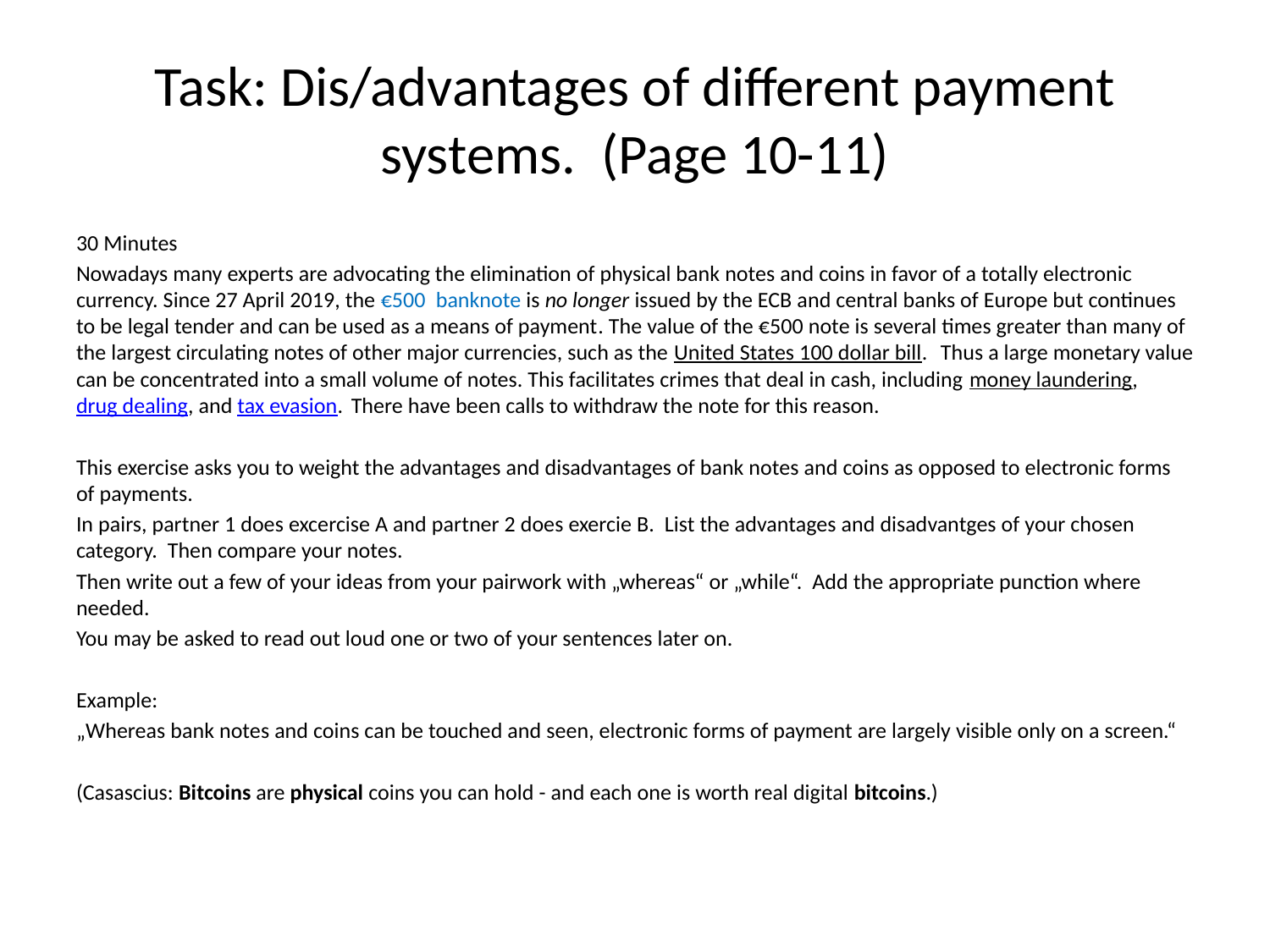

# Task: Dis/advantages of different payment systems.  (Page 10-11)
30 Minutes
Nowadays many experts are advocating the elimination of physical bank notes and coins in favor of a totally electronic currency. Since 27 April 2019, the €500  banknote is no longer issued by the ECB and central banks of Europe but continues to be legal tender and can be used as a means of payment. The value of the €500 note is several times greater than many of the largest circulating notes of other major currencies, such as the United States 100 dollar bill.   Thus a large monetary value can be concentrated into a small volume of notes. This facilitates crimes that deal in cash, including money laundering, drug dealing, and tax evasion.  There have been calls to withdraw the note for this reason.

This exercise asks you to weight the advantages and disadvantages of bank notes and coins as opposed to electronic forms of payments.
In pairs, partner 1 does excercise A and partner 2 does exercie B.  List the advantages and disadvantges of your chosen category.  Then compare your notes.
Then write out a few of your ideas from your pairwork with „whereas“ or „while“.  Add the appropriate punction where needed.
You may be asked to read out loud one or two of your sentences later on.

Example:
„Whereas bank notes and coins can be touched and seen, electronic forms of payment are largely visible only on a screen.“

(Casascius: Bitcoins are physical coins you can hold - and each one is worth real digital bitcoins.)